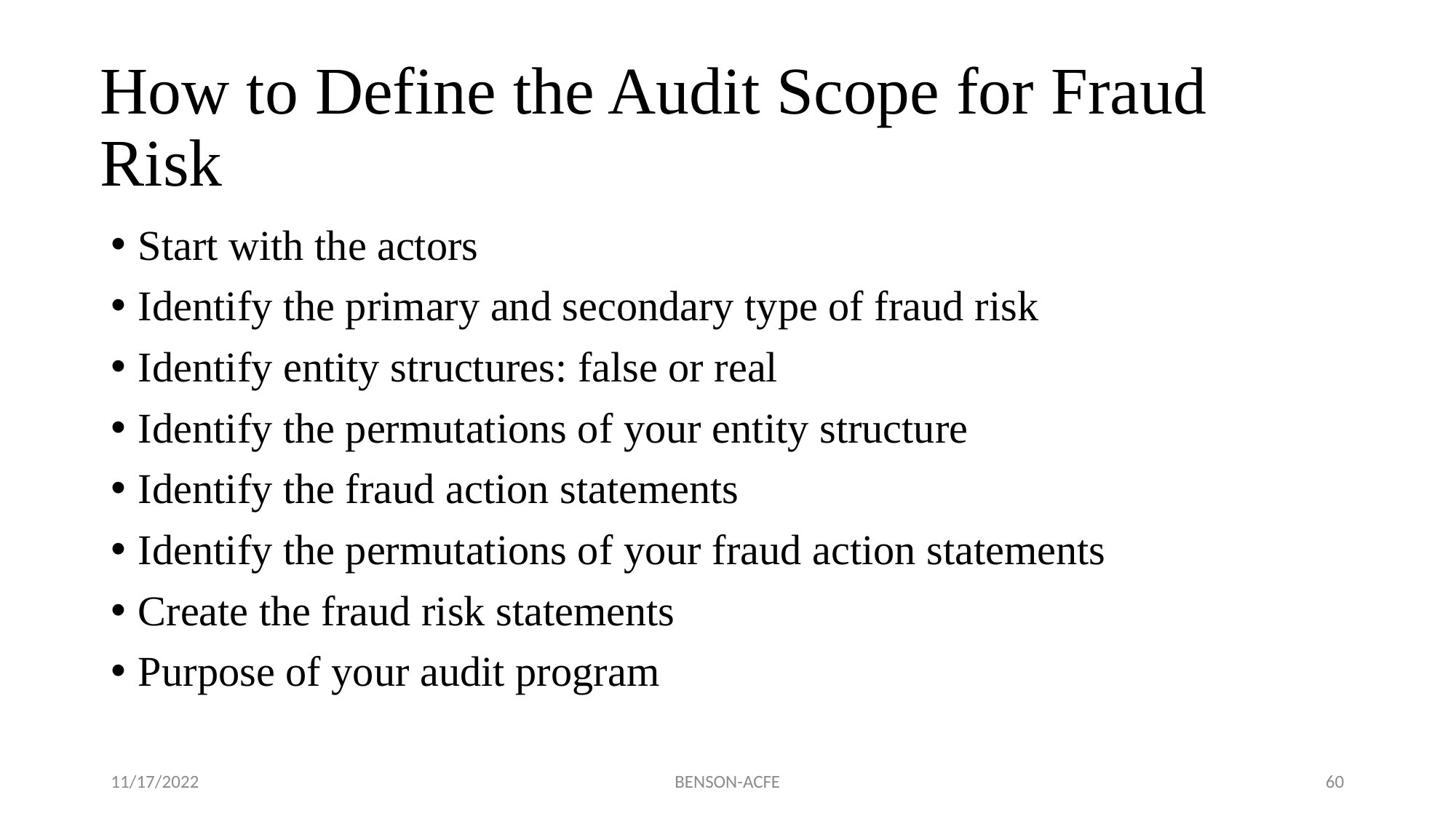

# How to Define the Audit Scope for Fraud Risk
Start with the actors
Identify the primary and secondary type of fraud risk
Identify entity structures: false or real
Identify the permutations of your entity structure
Identify the fraud action statements
Identify the permutations of your fraud action statements
Create the fraud risk statements
Purpose of your audit program

11/17/2022
BENSON-ACFE
60